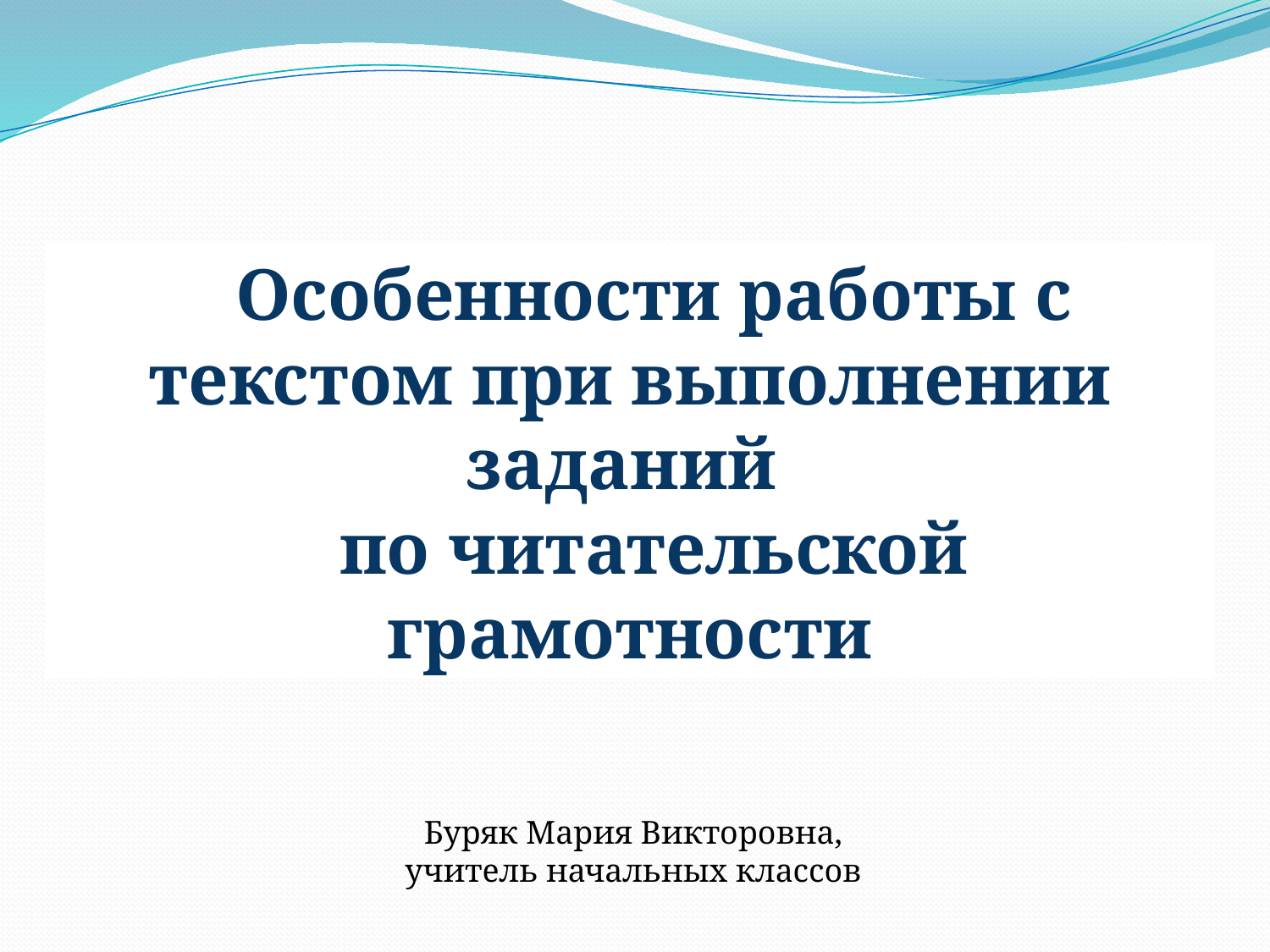

Особенности работы с текстом при выполнении заданий
по читательской грамотности
Буряк Мария Викторовна,
учитель начальных классов